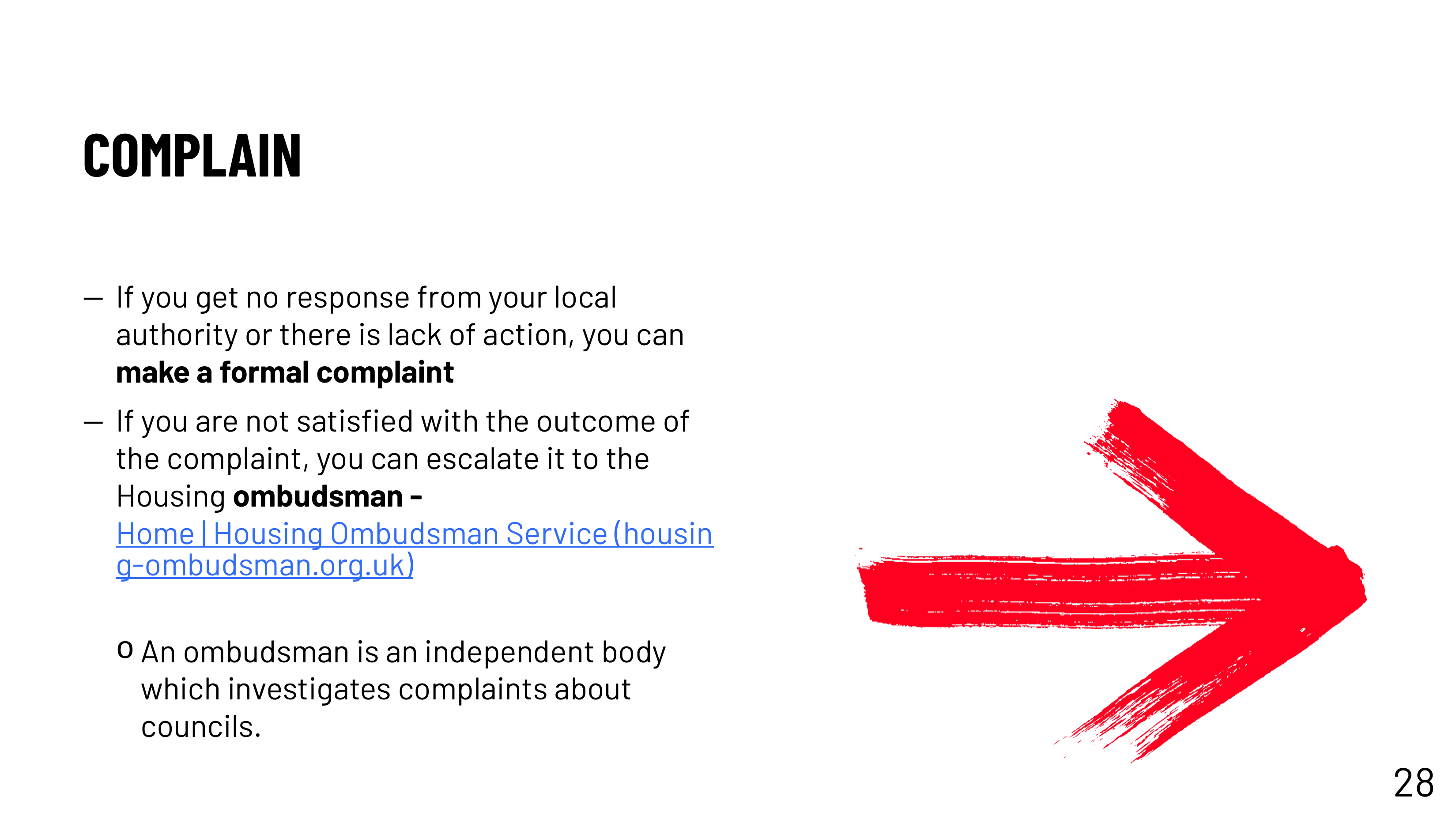

# COMPLAIN

If you get no response from your local authority or there is lack of action, you can make a formal complaint​
​If you are not satisfied with the outcome of the complaint, you can escalate it to the Housing ombudsman -  Home | Housing Ombudsman Service (housing-ombudsman.org.uk)
An ombudsman is an independent body which investigates complaints about councils. ​
28